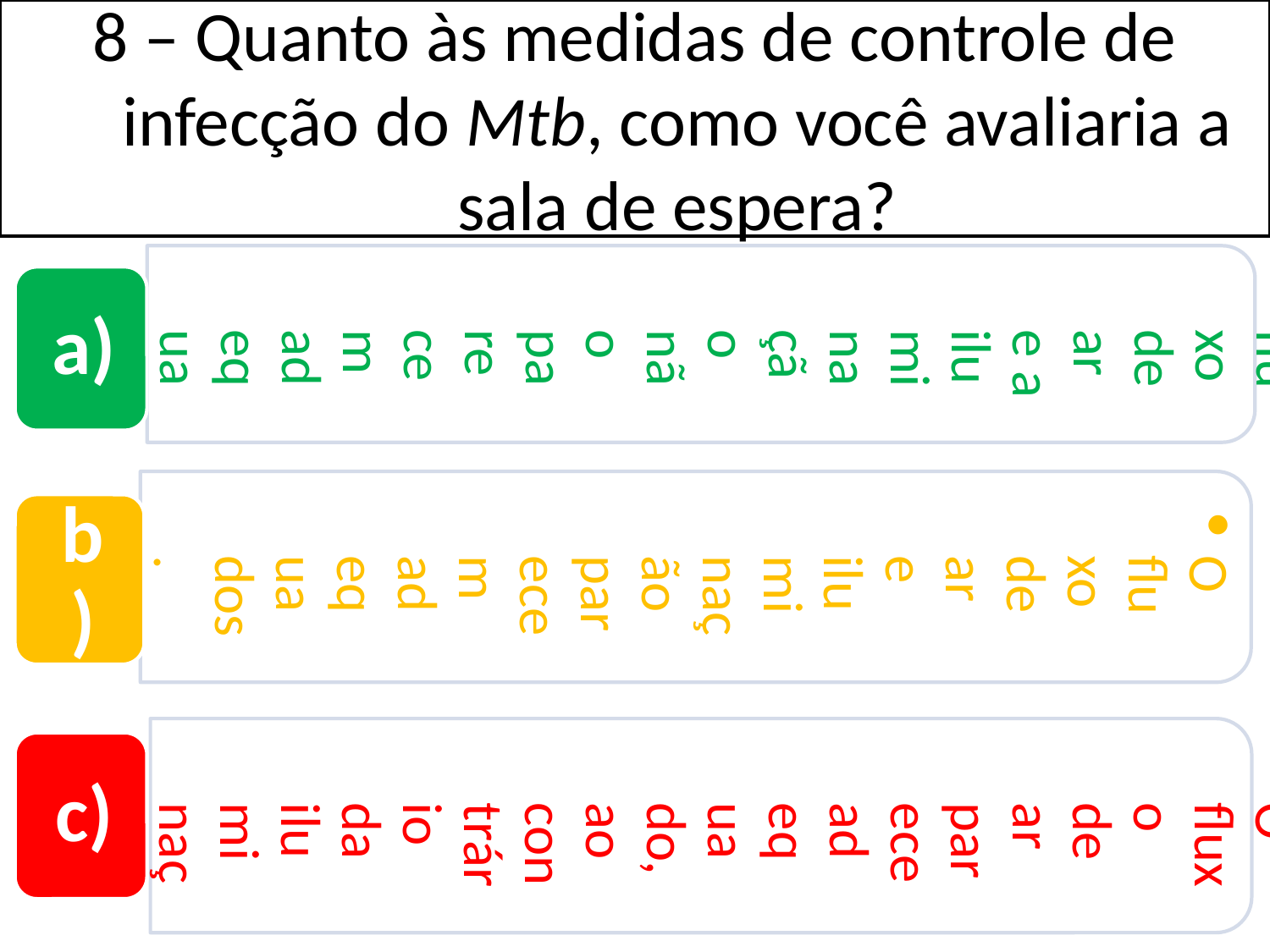

8 – Quanto às medidas de controle de infecção do Mtb, como você avaliaria a sala de espera?
O fluxo de ar e a iluminação não parecem adequados.
O fluxo de ar e iluminação parecem adequados.
a)
O fluxo de ar parece adequado, ao contrário da iluminação.
b)
c)